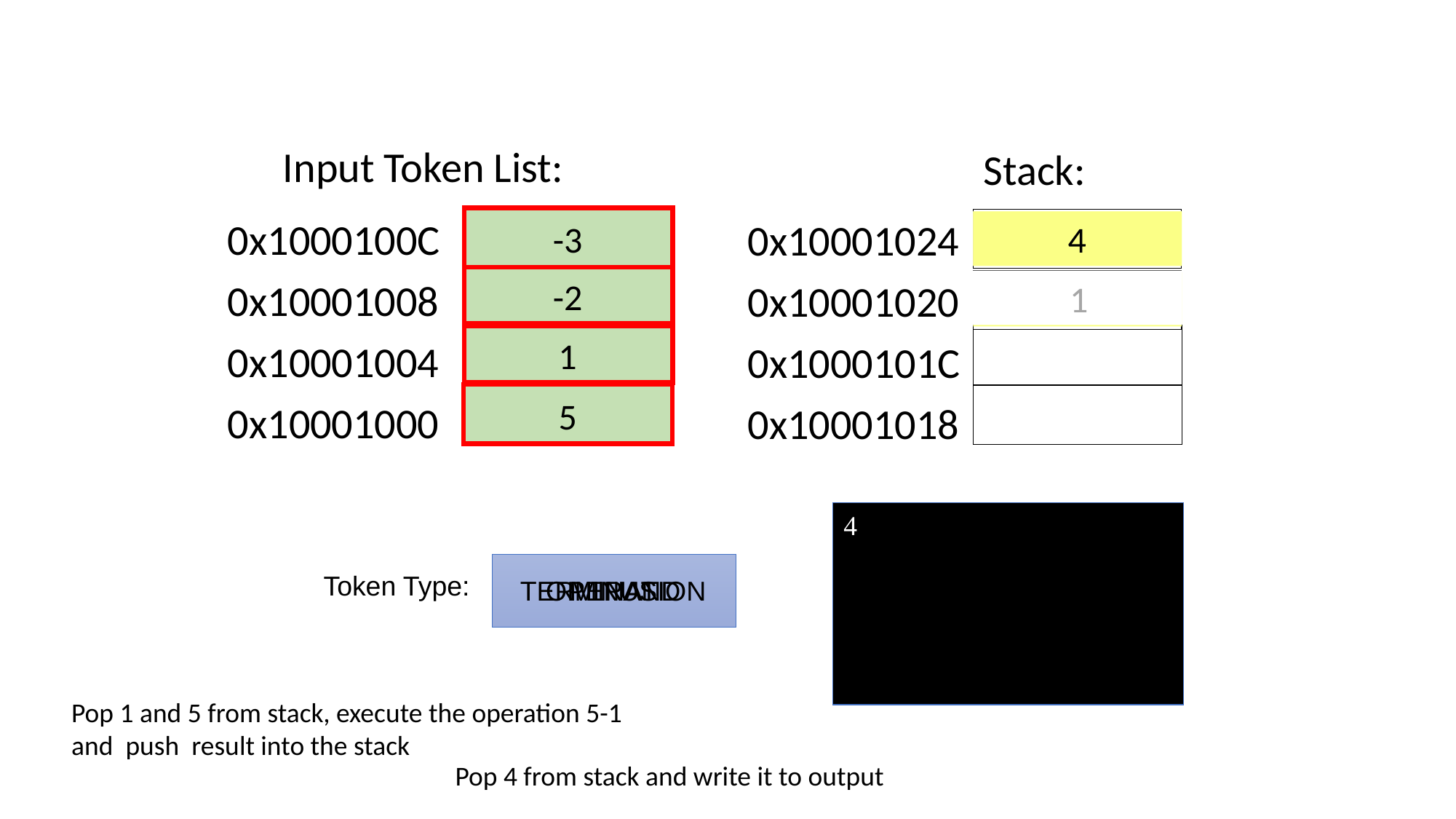

Input Token List:
Stack:
			0x1000100C
			0x10001008
			0x10001004
			0x10001000
			0x10001024
			0x10001020
			0x1000101C
			0x10001018

-3
-2
1
5
           5
           5
           4

            1
            1

4

Token Type:
TERMINATION
OPERAND
MINUS

Pop 1 and 5 from stack, execute the operation 5-1
and  push  result into the stack
Pop 4 from stack and write it to output